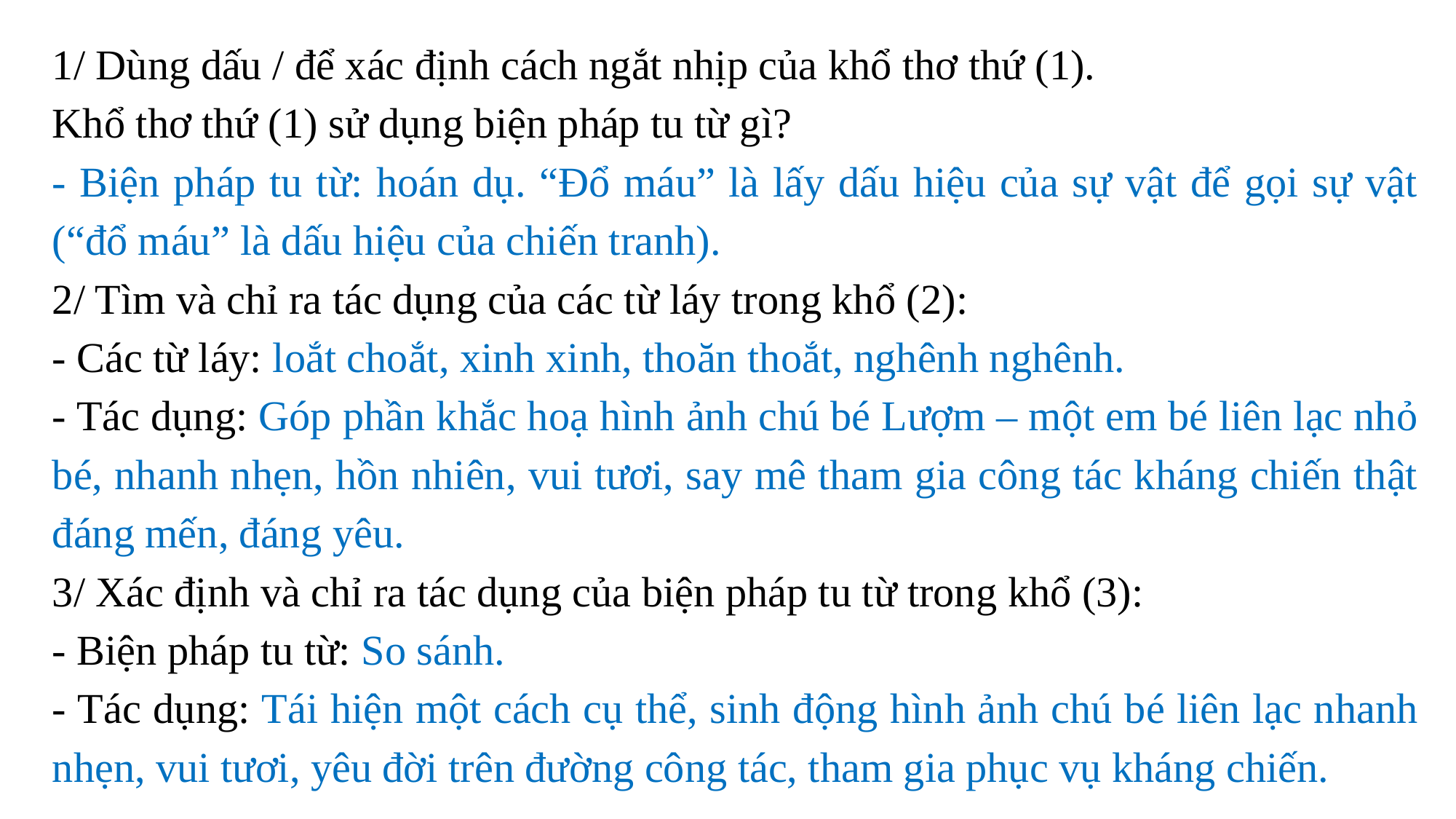

1/ Dùng dấu / để xác định cách ngắt nhịp của khổ thơ thứ (1).
Khổ thơ thứ (1) sử dụng biện pháp tu từ gì?
- Biện pháp tu từ: hoán dụ. “Đổ máu” là lấy dấu hiệu của sự vật để gọi sự vật (“đổ máu” là dấu hiệu của chiến tranh).
2/ Tìm và chỉ ra tác dụng của các từ láy trong khổ (2):
- Các từ láy: loắt choắt, xinh xinh, thoăn thoắt, nghênh nghênh.
- Tác dụng: Góp phần khắc hoạ hình ảnh chú bé Lượm – một em bé liên lạc nhỏ bé, nhanh nhẹn, hồn nhiên, vui tươi, say mê tham gia công tác kháng chiến thật đáng mến, đáng yêu.
3/ Xác định và chỉ ra tác dụng của biện pháp tu từ trong khổ (3):
- Biện pháp tu từ: So sánh.
- Tác dụng: Tái hiện một cách cụ thể, sinh động hình ảnh chú bé liên lạc nhanh nhẹn, vui tươi, yêu đời trên đường công tác, tham gia phục vụ kháng chiến.